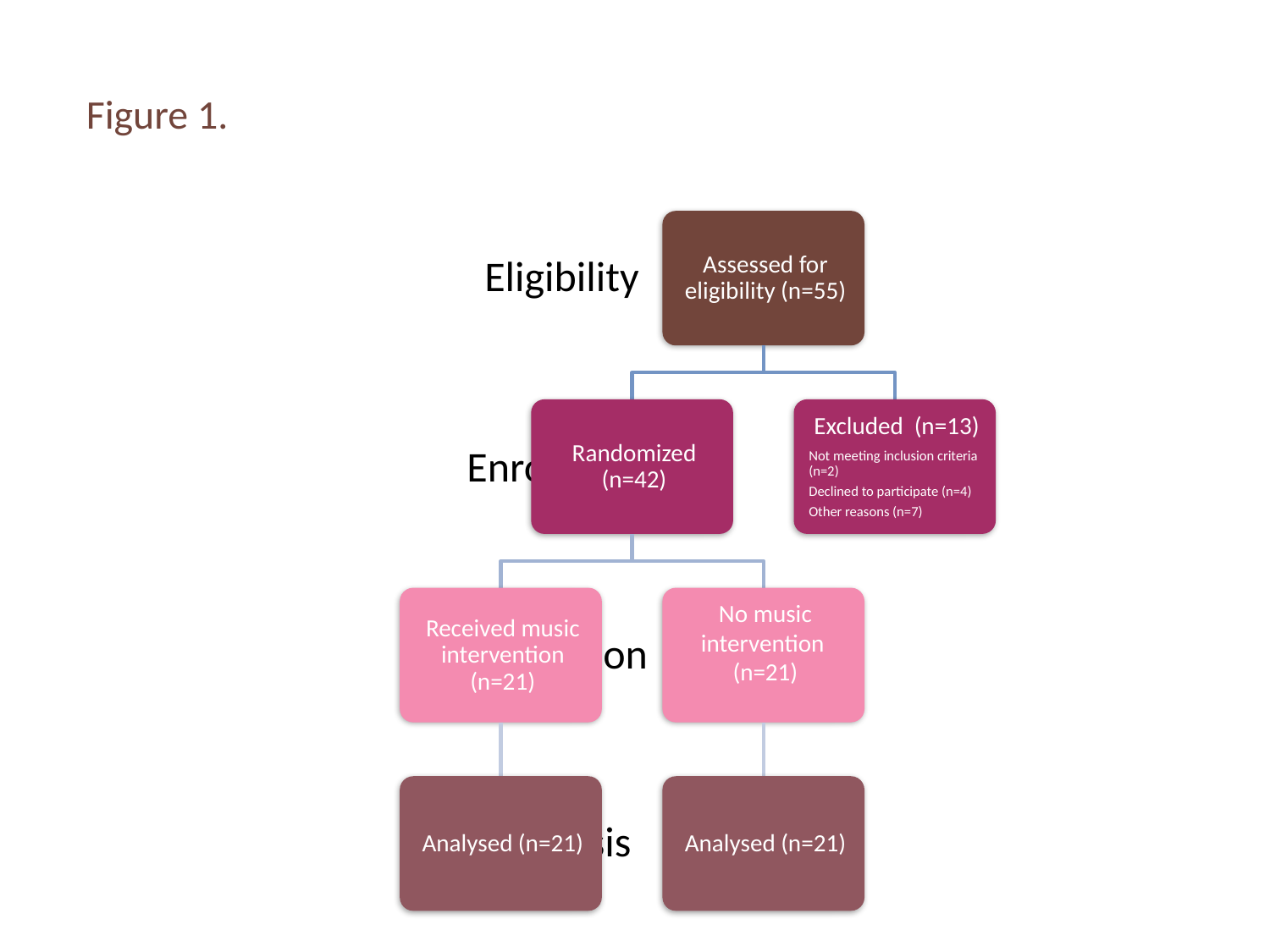

Figure 1.
Analysis
Allocation
Enrollment
Eligibility
Assessed for eligibility (n=55)
Randomized (n=42)
Received music intervention (n=21)
Analysed (n=21)
No music intervention
(n=21)

Analysed (n=21)
Excluded  (n=13)
Not meeting inclusion criteria (n=2)
Declined to participate (n=4)
Other reasons (n=7)